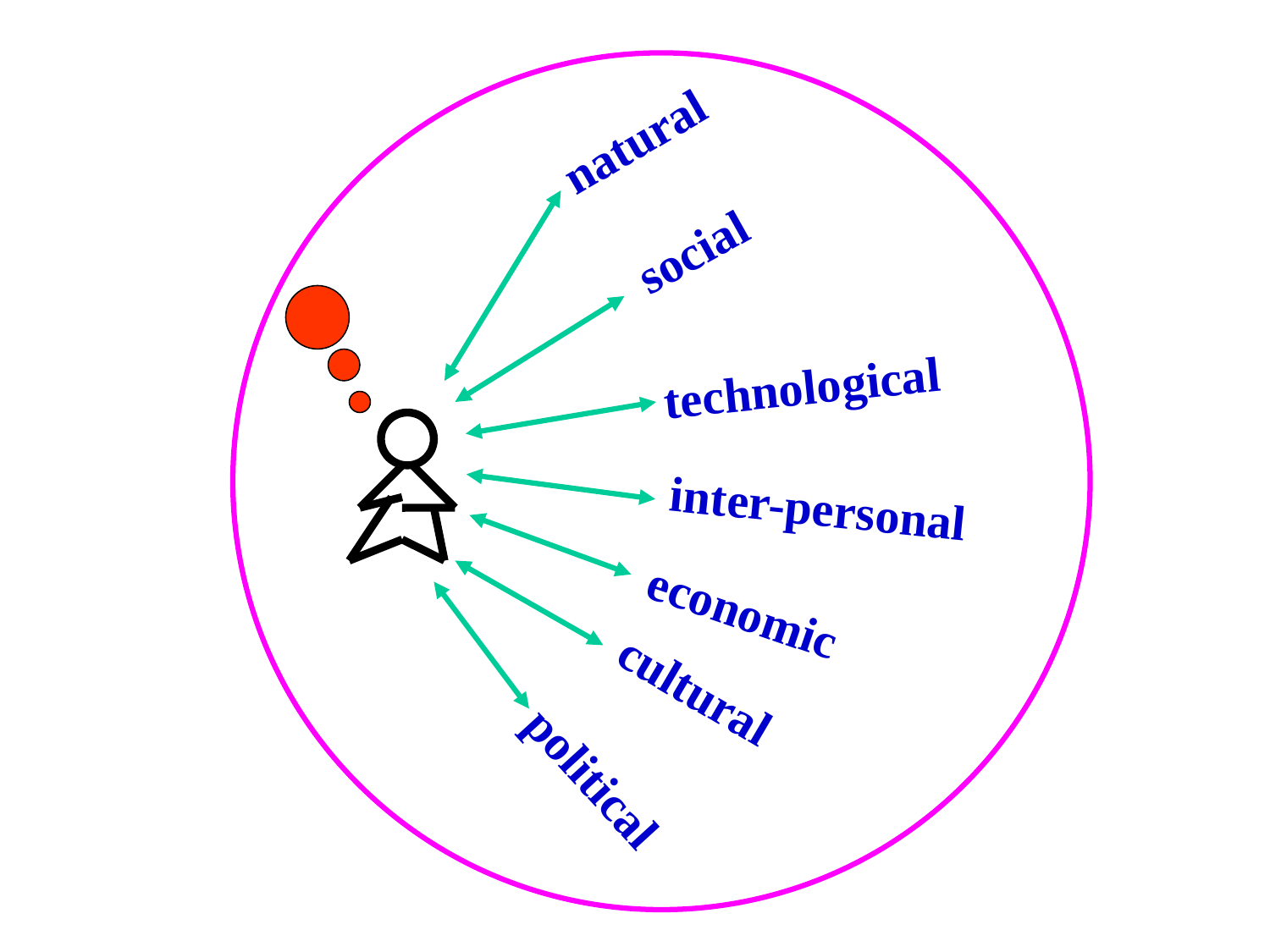

natural
social

   technological

inter-personal

economic
cultural
political